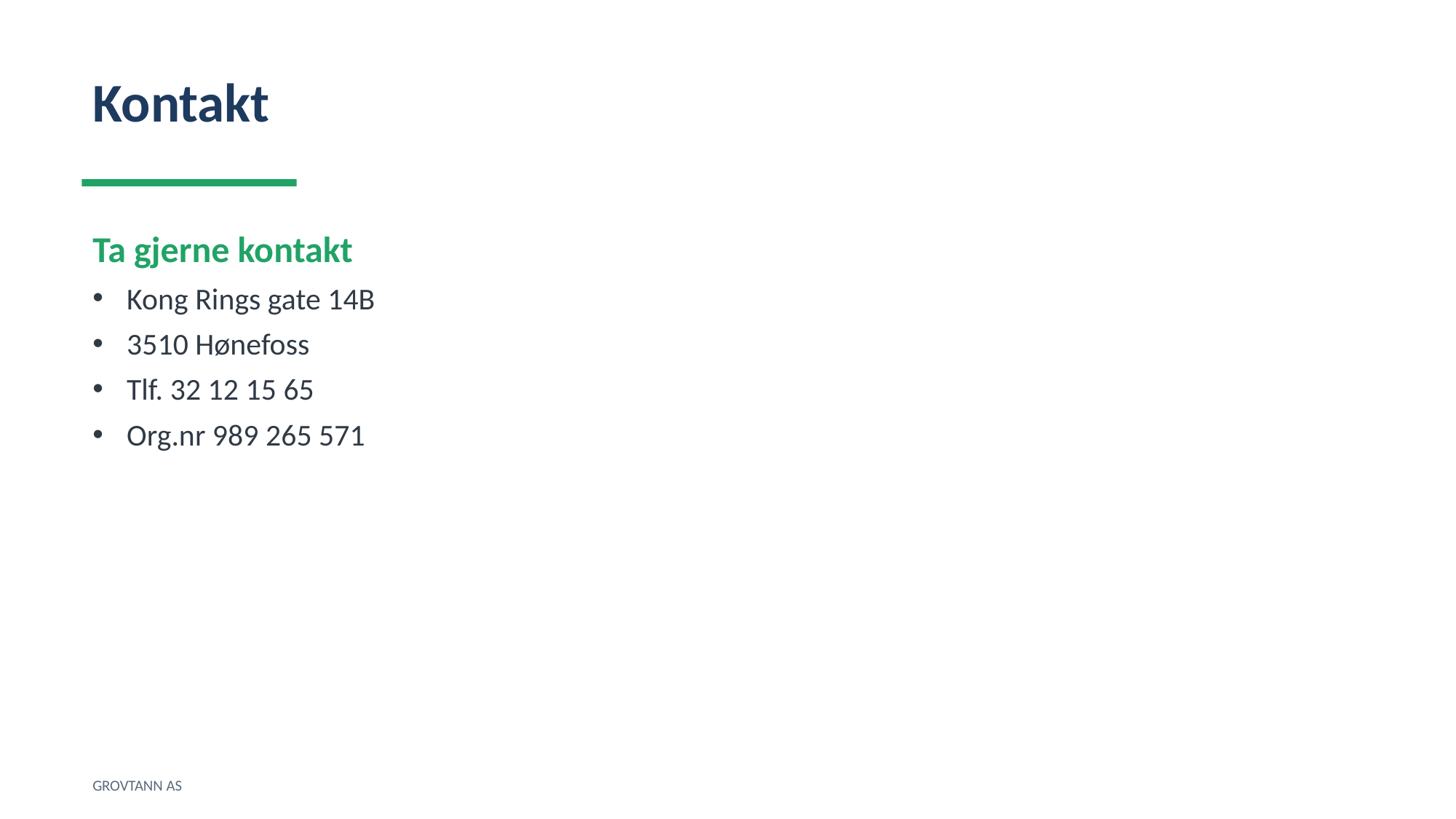

Kontakt

Ta gjerne kontakt
Kong Rings gate 14B
3510 Hønefoss
Tlf. 32 12 15 65
Org.nr 989 265 571
GROVTANN AS